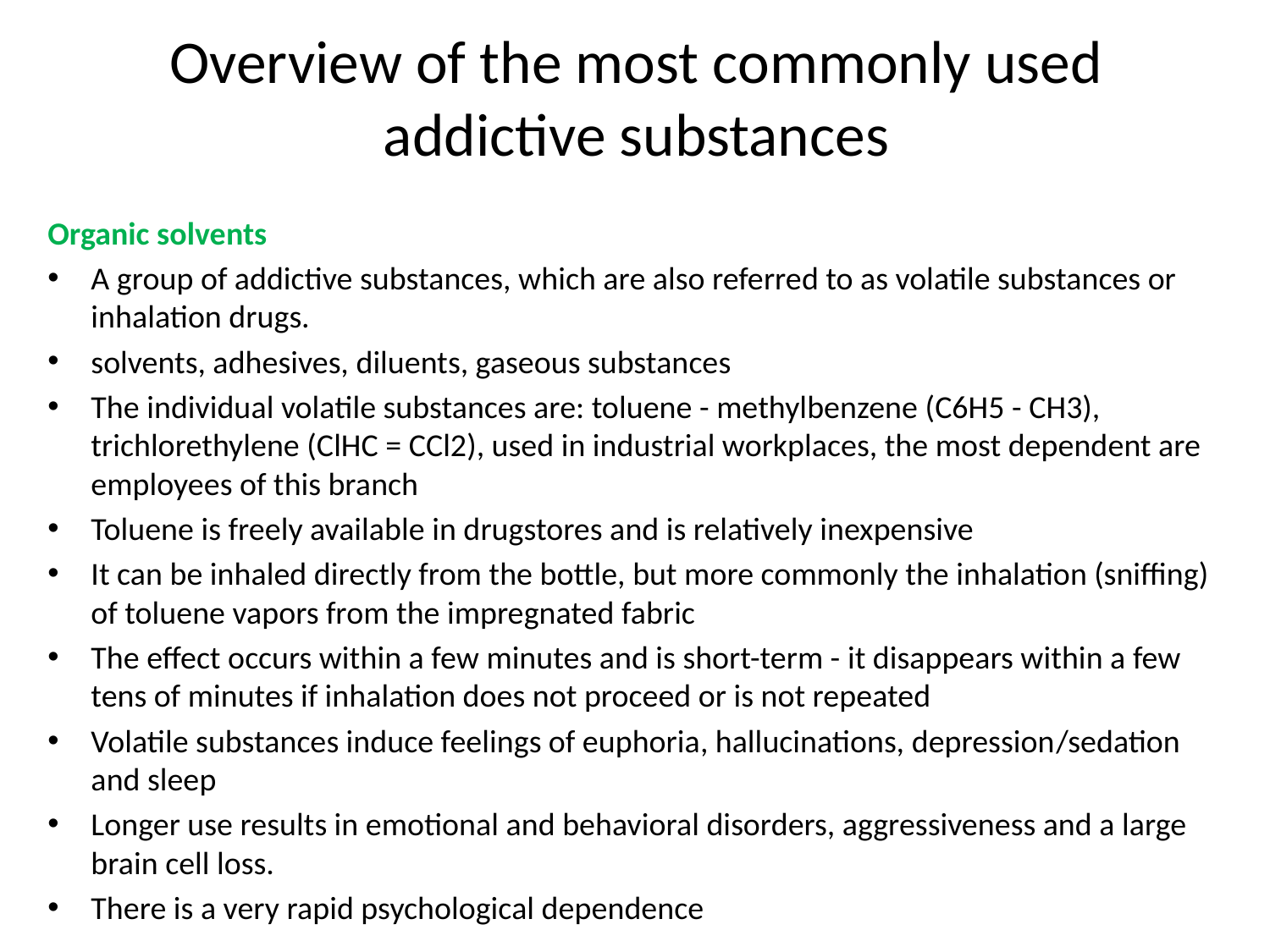

# Overview of the most commonly used addictive substances
Organic solvents
A group of addictive substances, which are also referred to as volatile substances or inhalation drugs.
solvents, adhesives, diluents, gaseous substances
The individual volatile substances are: toluene - methylbenzene (C6H5 - CH3), trichlorethylene (ClHC = CCl2), used in industrial workplaces, the most dependent are employees of this branch
Toluene is freely available in drugstores and is relatively inexpensive
It can be inhaled directly from the bottle, but more commonly the inhalation (sniffing) of toluene vapors from the impregnated fabric
The effect occurs within a few minutes and is short-term - it disappears within a few tens of minutes if inhalation does not proceed or is not repeated
Volatile substances induce feelings of euphoria, hallucinations, depression/sedation and sleep
Longer use results in emotional and behavioral disorders, aggressiveness and a large brain cell loss.
There is a very rapid psychological dependence